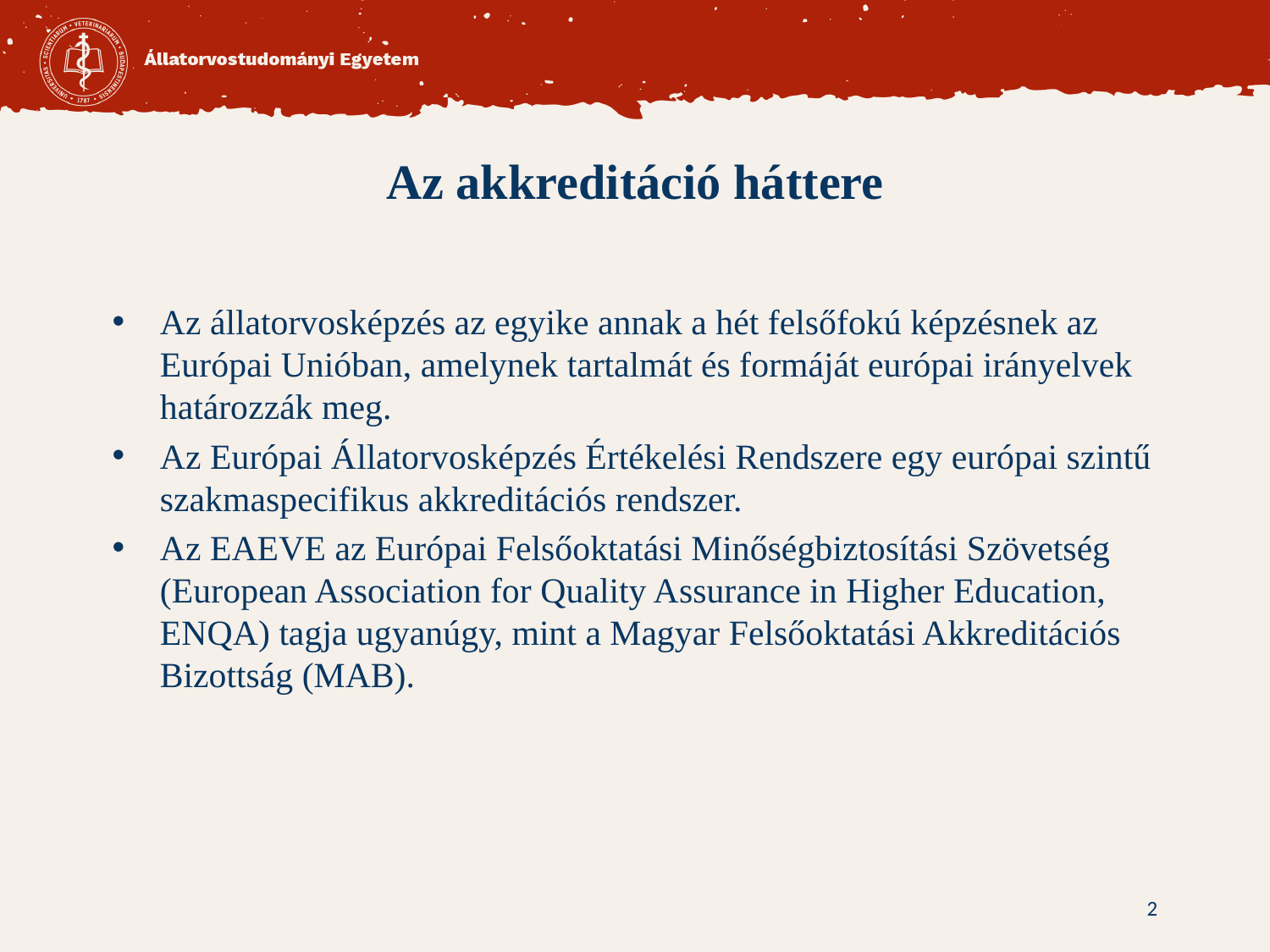

# Az akkreditáció háttere
Az állatorvosképzés az egyike annak a hét felsőfokú képzésnek az Európai Unióban, amelynek tartalmát és formáját európai irányelvek határozzák meg.
Az Európai Állatorvosképzés Értékelési Rendszere egy európai szintű szakmaspecifikus akkreditációs rendszer.
Az EAEVE az Európai Felsőoktatási Minőségbiztosítási Szövetség (European Association for Quality Assurance in Higher Education, ENQA) tagja ugyanúgy, mint a Magyar Felsőoktatási Akkreditációs Bizottság (MAB).

2